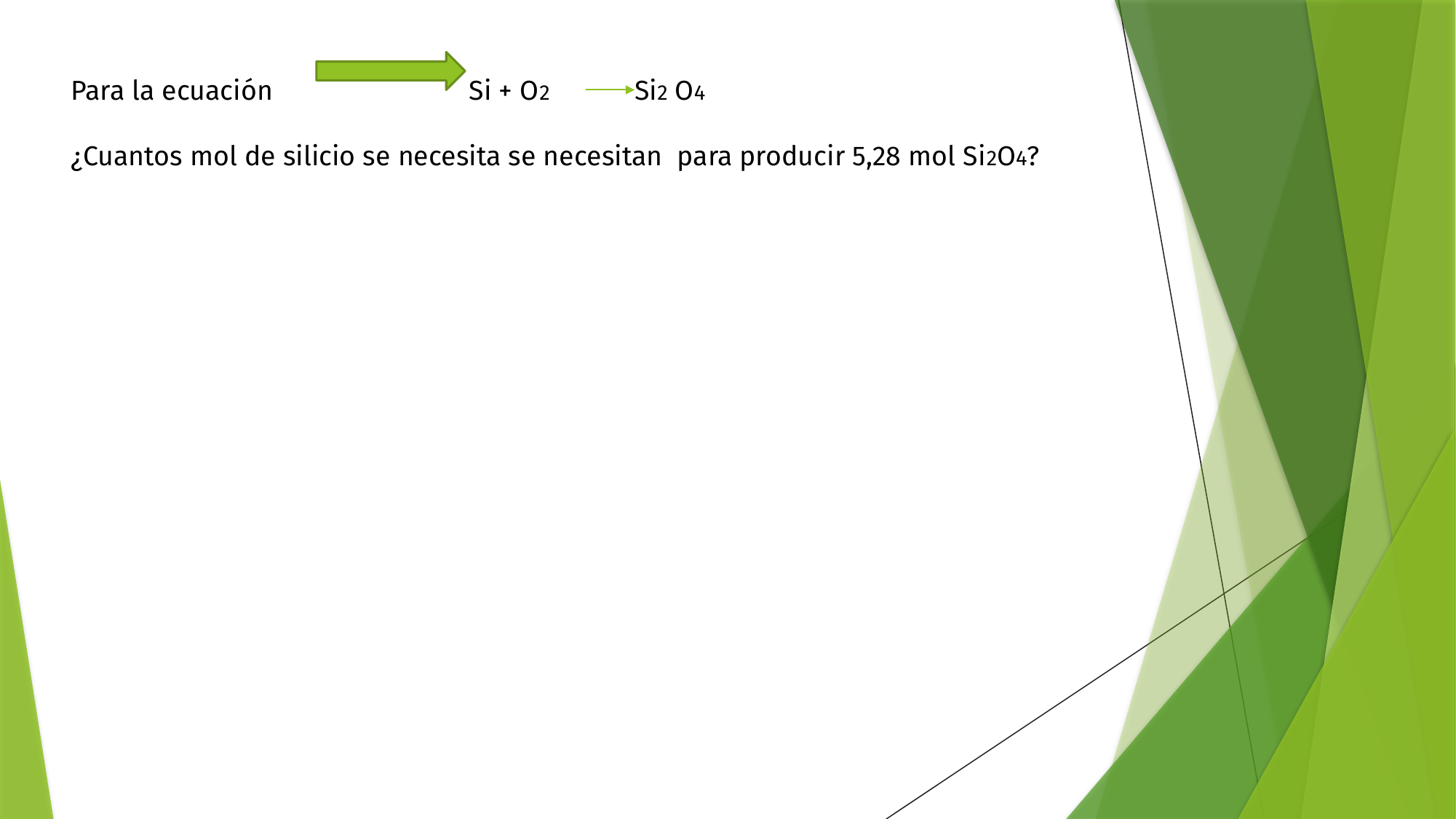

Para la ecuación                           Si + O2               Si2 O4

¿Cuantos mol de silicio se necesita se necesitan  para producir 5,28 mol Si2O4?